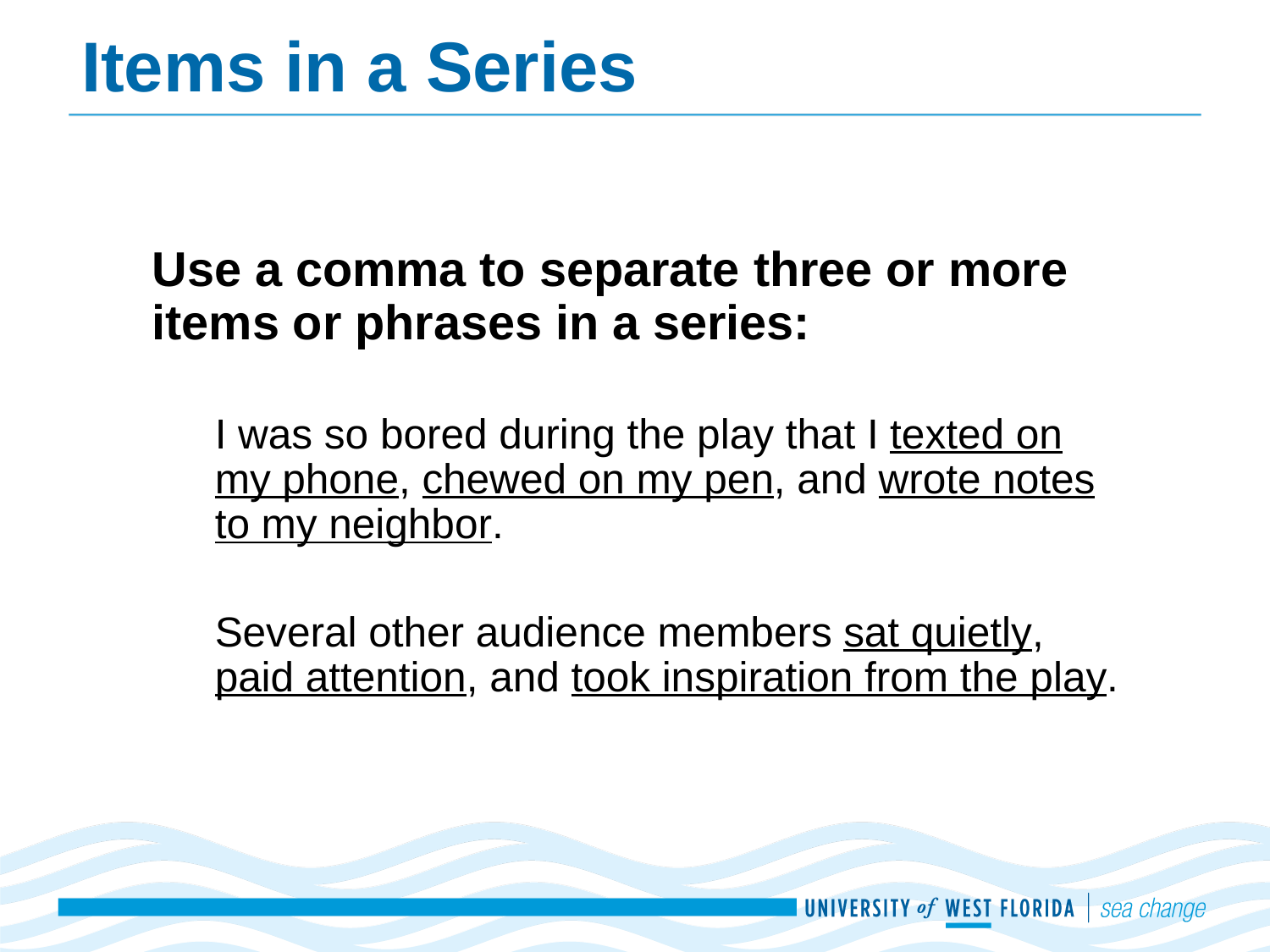

# Items in a Series
Use a comma to separate three or more items or phrases in a series:

I was so bored during the play that I texted on my phone, chewed on my pen, and wrote notes to my neighbor.

Several other audience members sat quietly, paid attention, and took inspiration from the play.